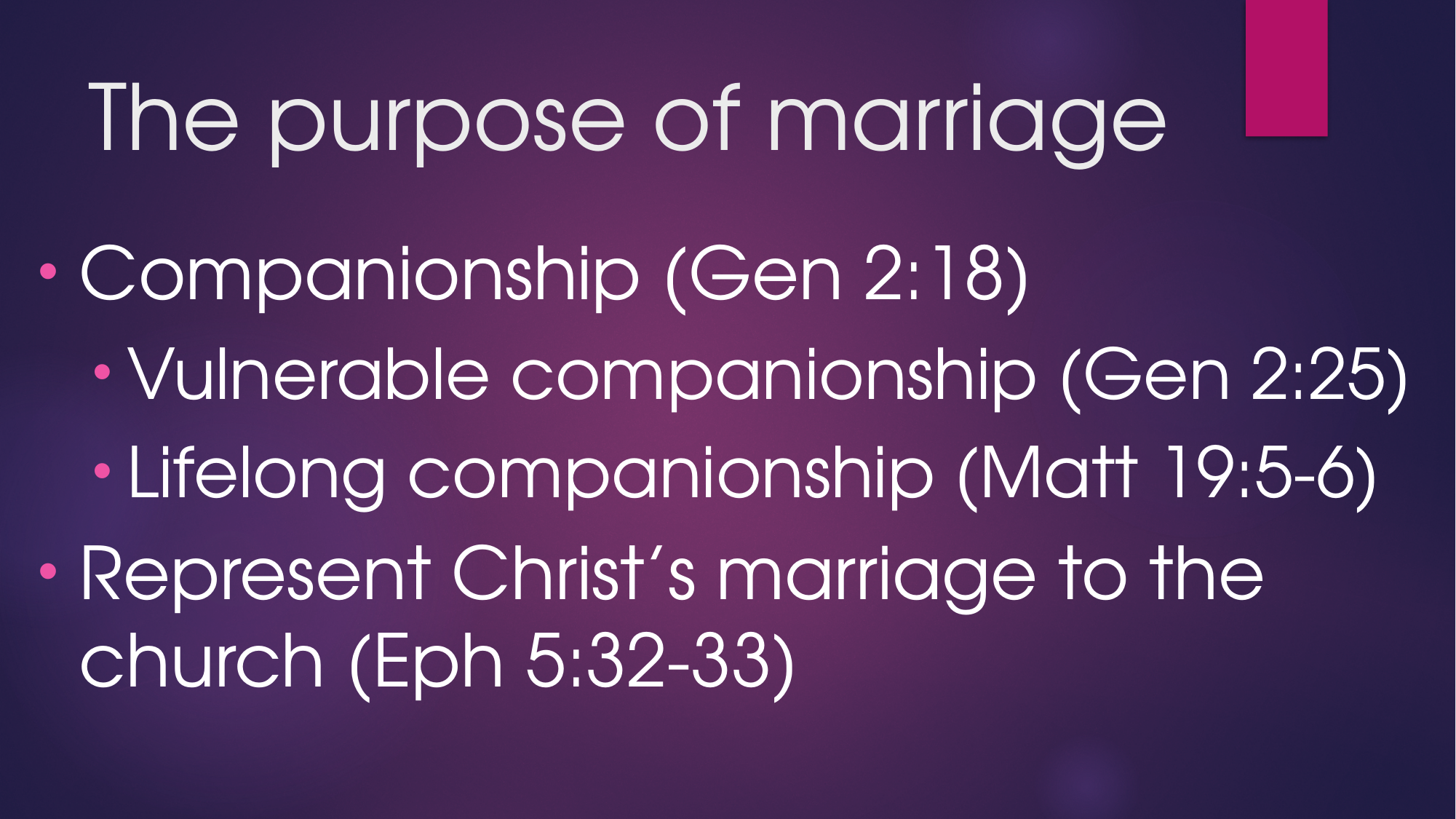

# The purpose of marriage
Companionship (Gen 2:18)
Vulnerable companionship (Gen 2:25)
Lifelong companionship (Matt 19:5-6)
Represent Christ’s marriage to the church (Eph 5:32-33)